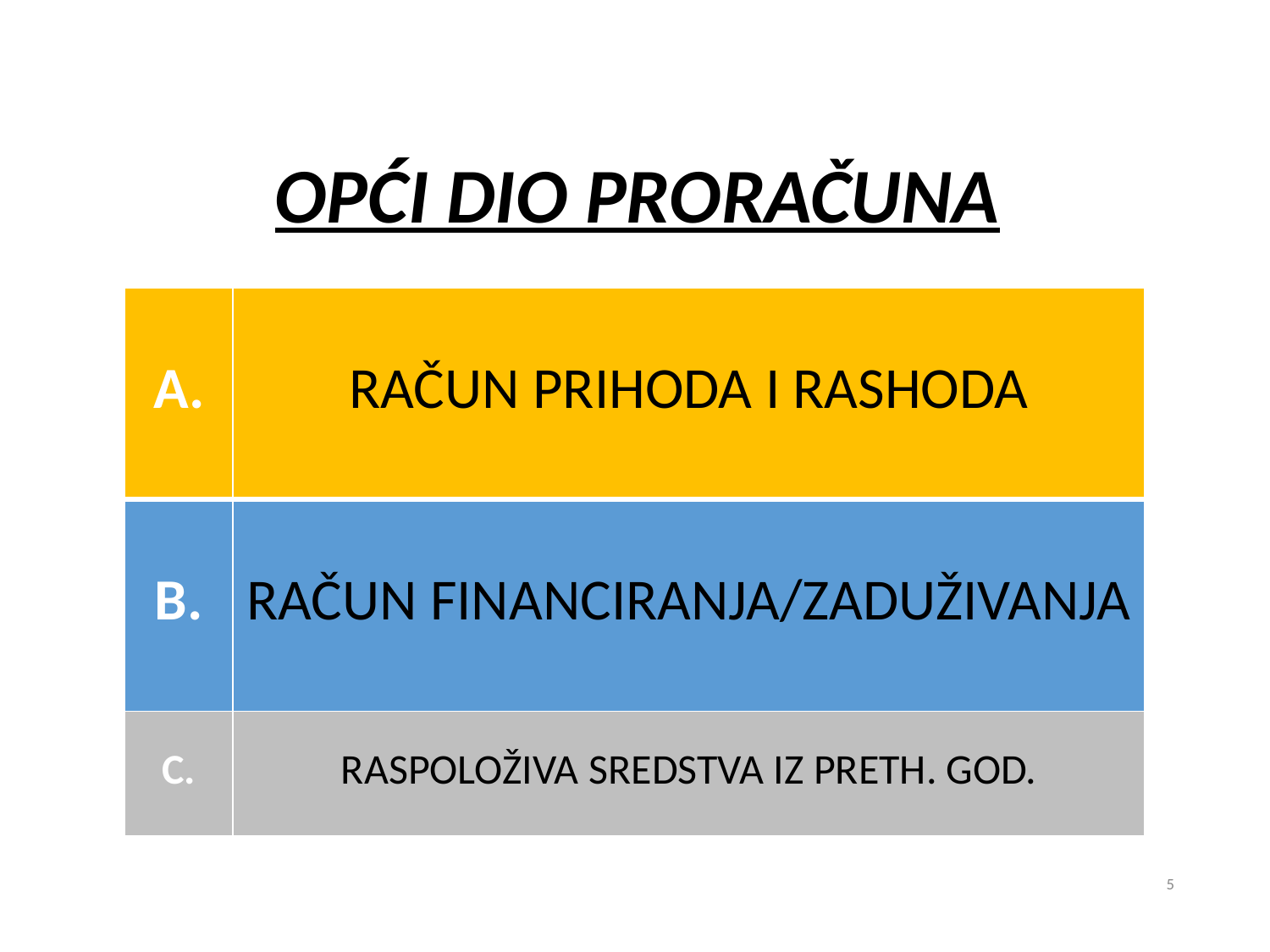

OPĆI DIO PRORAČUNA
| A. | RAČUN PRIHODA I RASHODA |
| --- | --- |
| B. | RAČUN FINANCIRANJA/ZADUŽIVANJA |
| C. | RASPOLOŽIVA SREDSTVA IZ PRETH. GOD. |
5